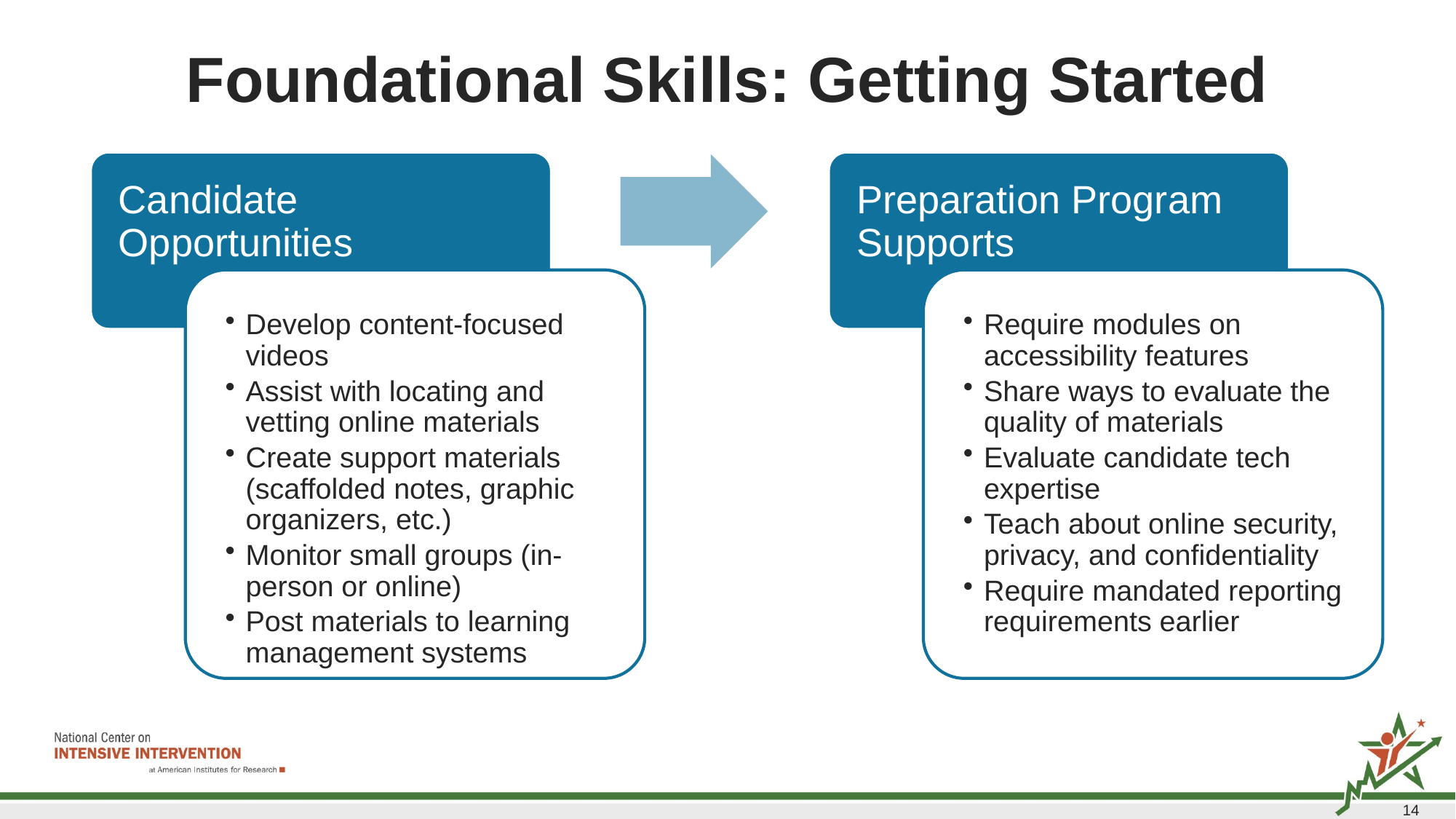

# Foundational Skills: Getting Started
Candidate Opportunities
Develop content-focused videos
Assist with locating and vetting online materials
Create support materials (scaffolded notes, graphic organizers, etc.)
Monitor small groups (in-person or online)
Post materials to learning management systems

Preparation Program Supports
Require modules on accessibility features
Share ways to evaluate the quality of materials
Evaluate candidate tech expertise
Teach about online security, privacy, and confidentiality
Require mandated reporting requirements earlier
14